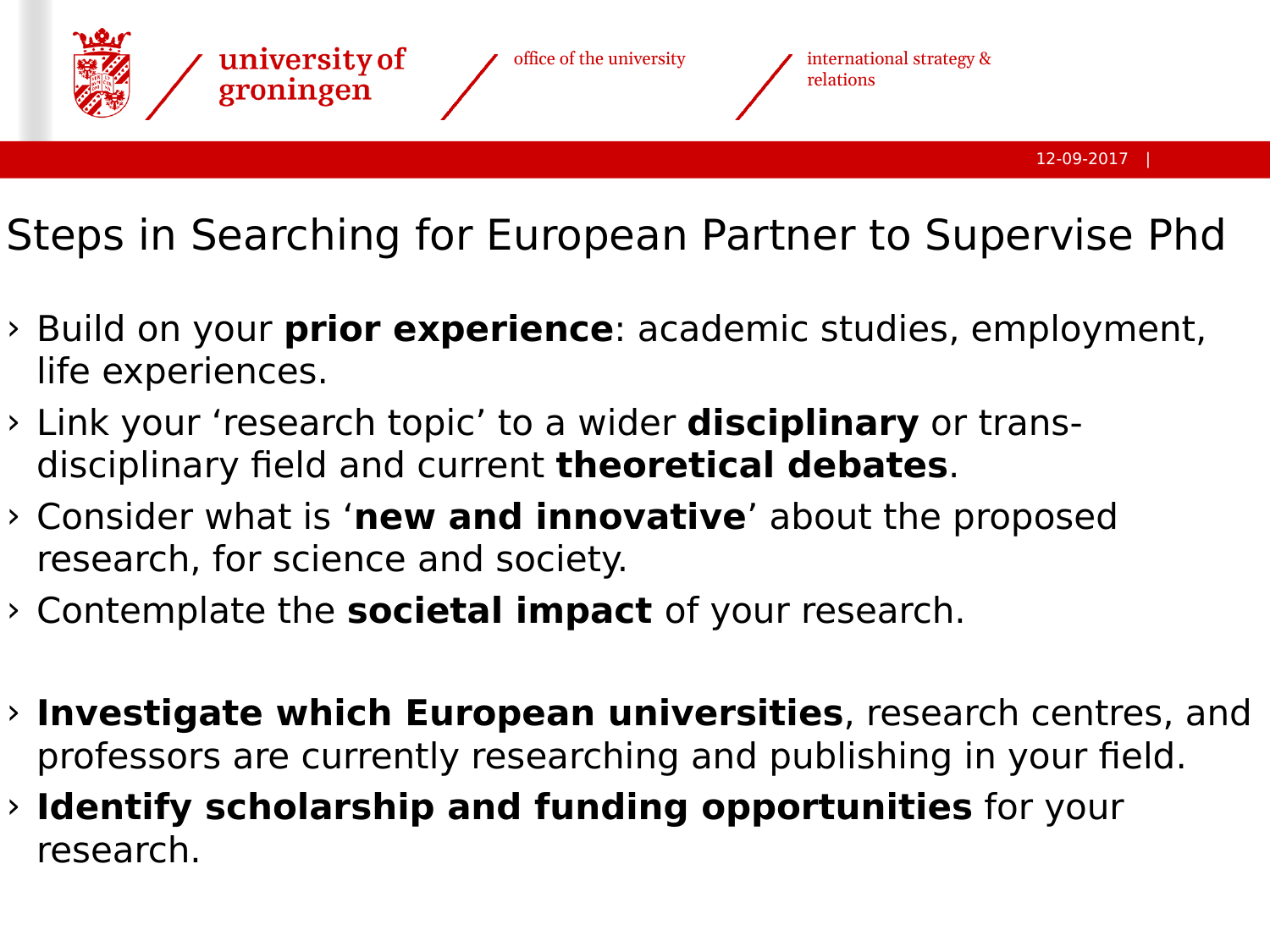

# Steps in Searching for European Partner to Supervise Phd
Build on your prior experience: academic studies, employment, life experiences.
Link your ‘research topic’ to a wider disciplinary or trans-disciplinary field and current theoretical debates.
Consider what is ‘new and innovative’ about the proposed research, for science and society.
Contemplate the societal impact of your research.

Investigate which European universities, research centres, and professors are currently researching and publishing in your field.
Identify scholarship and funding opportunities for your research.